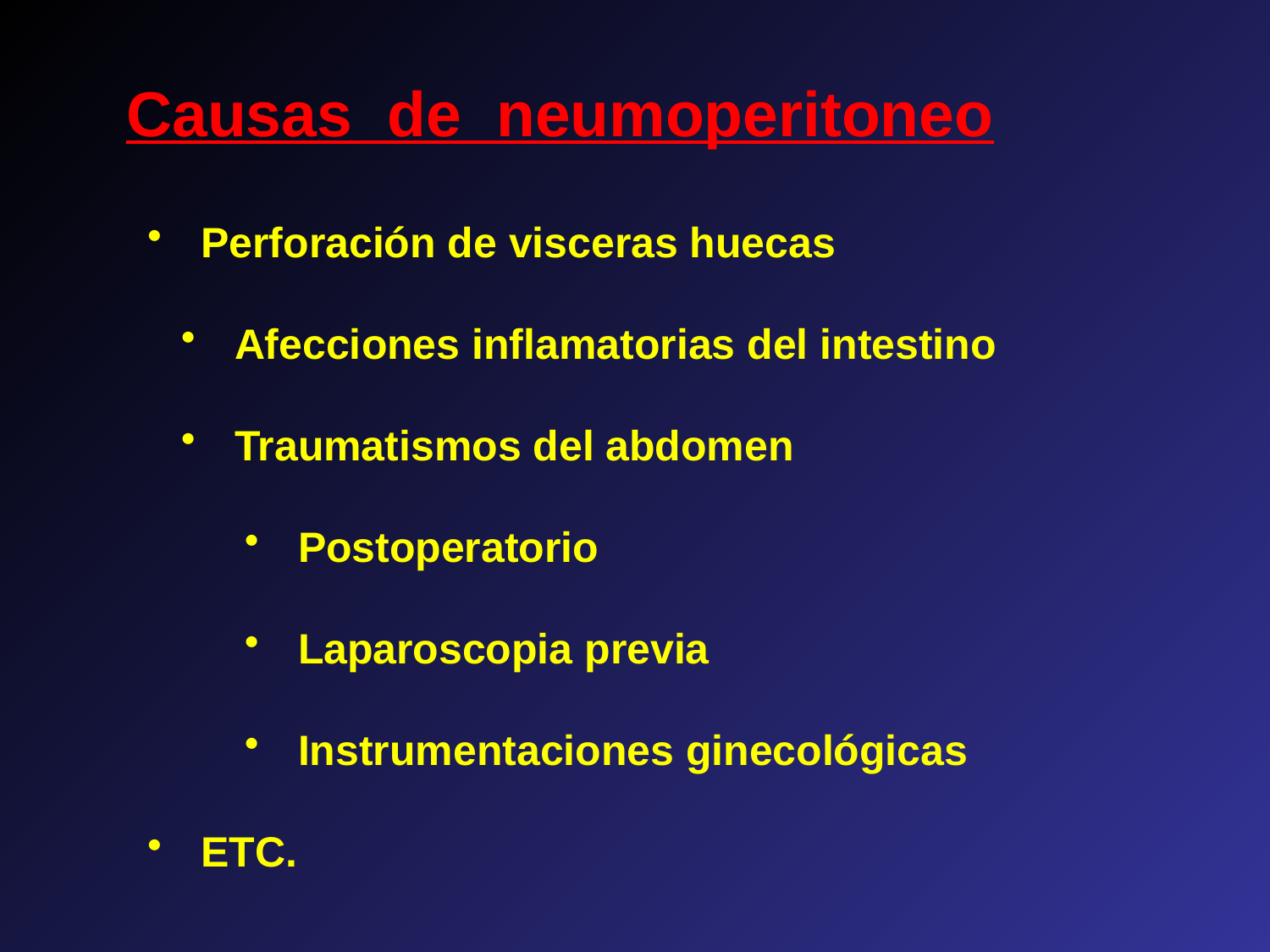

Causas  de  neumoperitoneo
  Perforación de visceras huecas

  Afecciones inflamatorias del intestino

  Traumatismos del abdomen

  Postoperatorio

  Laparoscopia previa

  Instrumentaciones ginecológicas

  ETC.